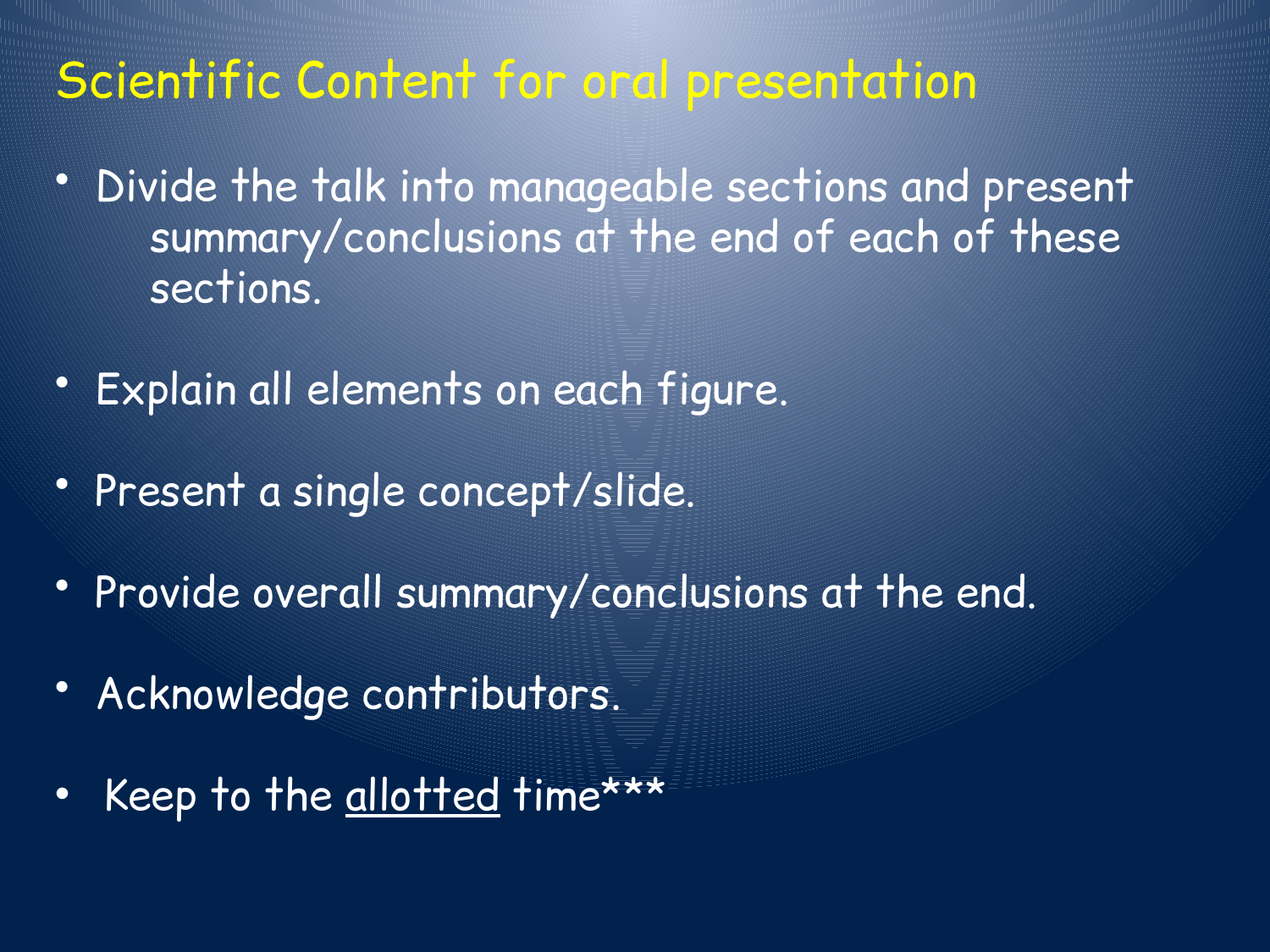

Scientific Content for oral presentation

  Divide the talk into manageable sections and present 			summary/conclusions at the end of each of these 			sections.

 	Explain all elements on each figure.

  Present a single concept/slide.

  Provide overall summary/conclusions at the end.

  Acknowledge contributors.

Keep to the allotted time***